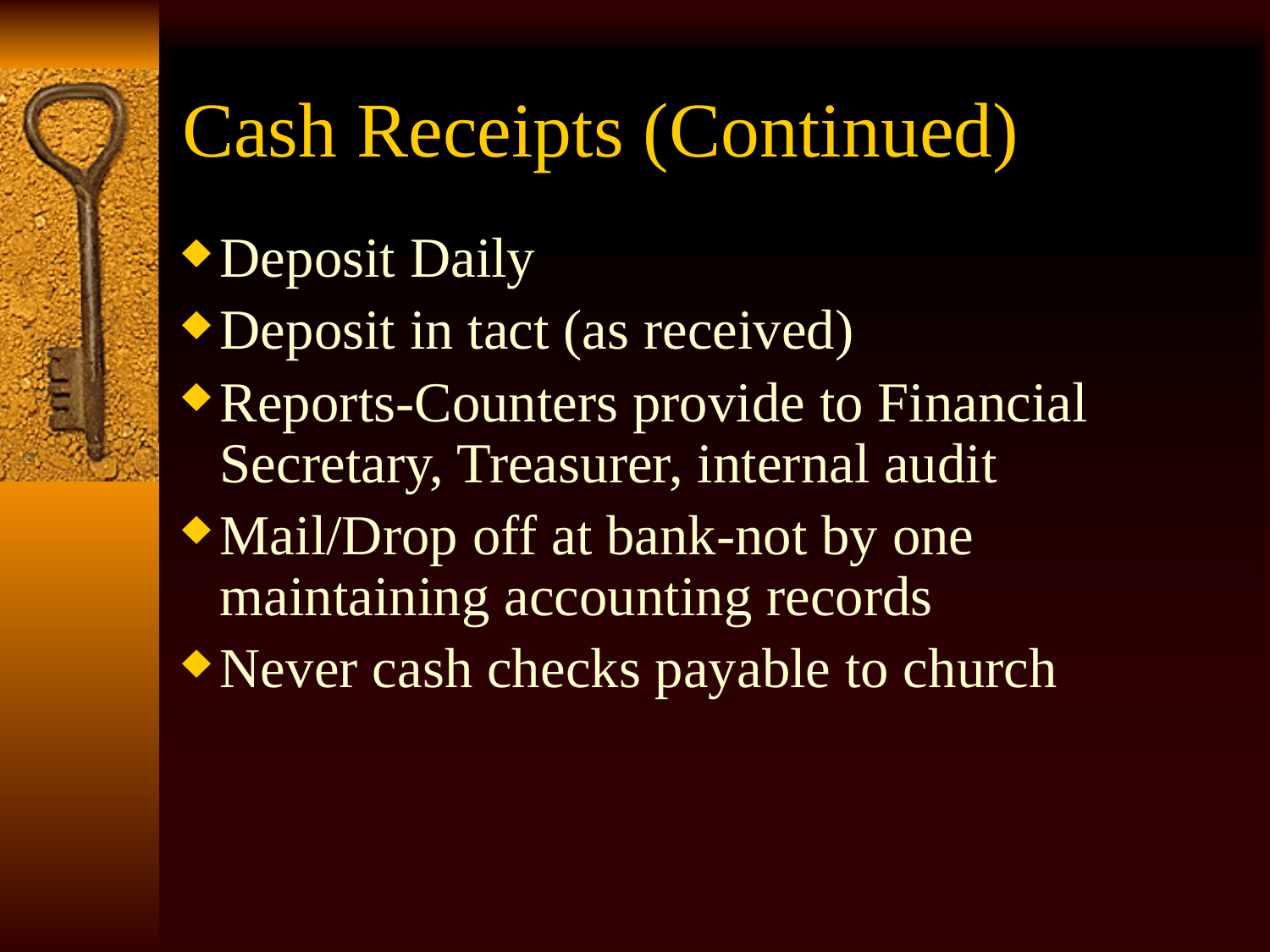

# Cash Receipts (Continued)
Deposit Daily
Deposit in tact (as received)
Reports-Counters provide to Financial Secretary, Treasurer, internal audit
Mail/Drop off at bank-not by one maintaining accounting records
Never cash checks payable to church